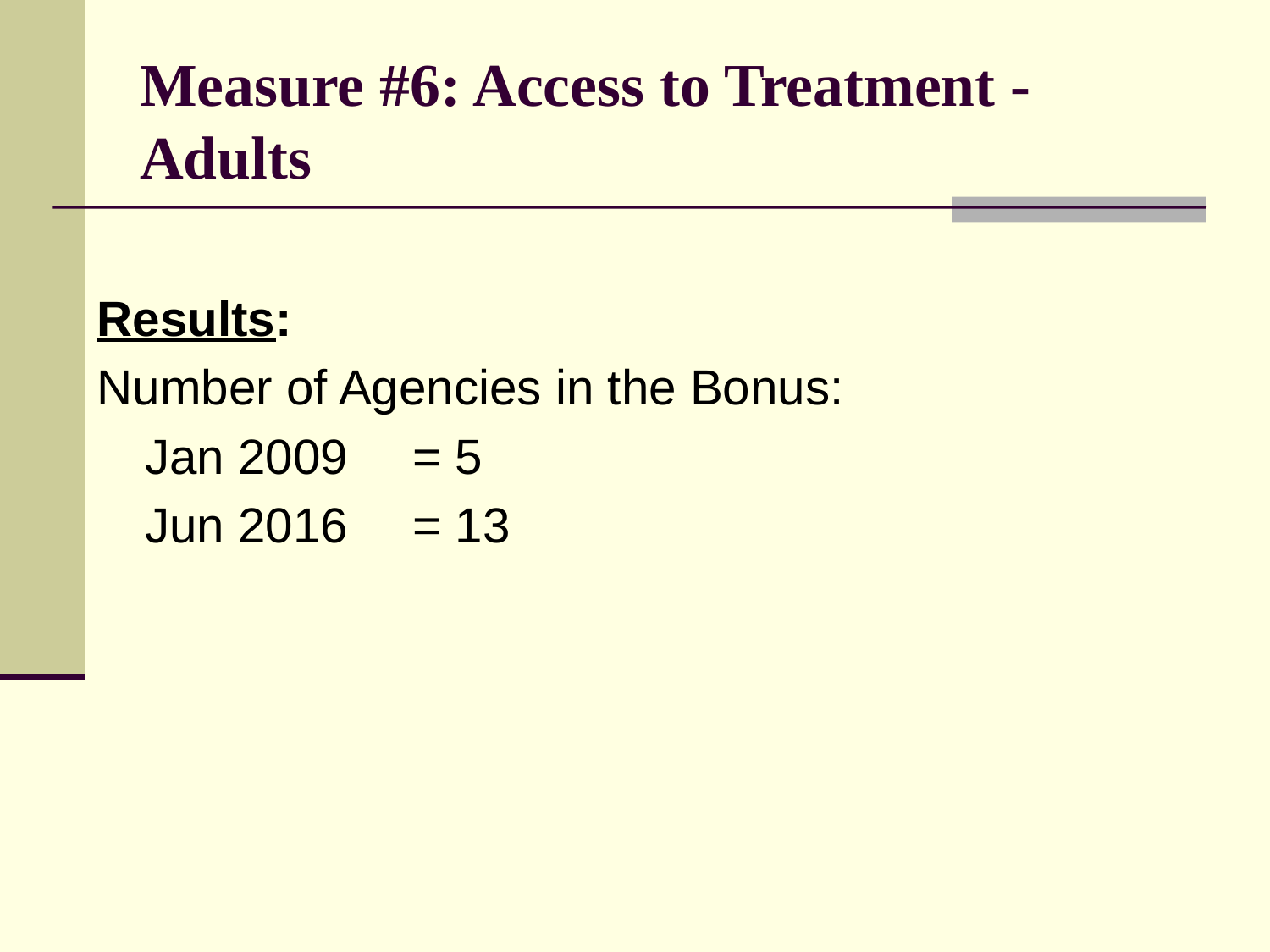

# Measure #6: Access to Treatment - Adults

Results:
Number of Agencies in the Bonus:
	Jan 2009	 = 5
	Jun 2016	 = 13